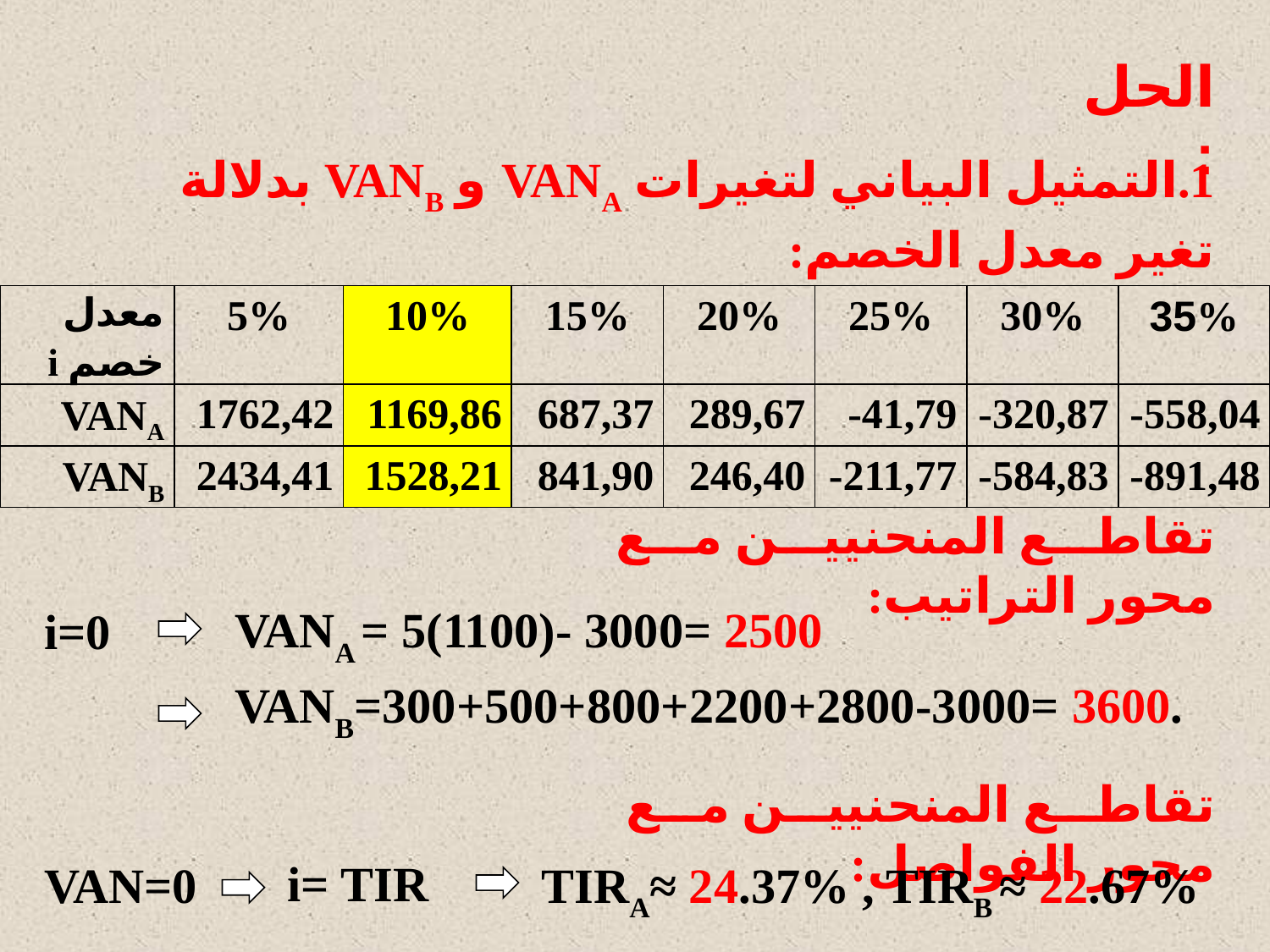

الحل:
التمثيل البياني لتغيرات VANA  و VANB بدلالة تغير معدل الخصم:
| معدل خصم i | 5% | 10% | 15% | 20% | 25% | 30% | 35% |
| --- | --- | --- | --- | --- | --- | --- | --- |
| VANA | 1762,42 | 1169,86 | 687,37 | 289,67 | -41,79 | -320,87 | -558,04 |
| VANB | 2434,41 | 1528,21 | 841,90 | 246,40 | -211,77 | -584,83 | -891,48 |
تقاطع المنحنيين مع محور التراتيب:
VANA = 5(1100)- 3000= 2500
i=0

VANB=300+500+800+2200+2800-3000= 3600.

تقاطع المنحنيين مع محور الفواصل:
i= TIR
VAN=0
TIRA≈ 24.37% , TIRB ≈ 22.67%